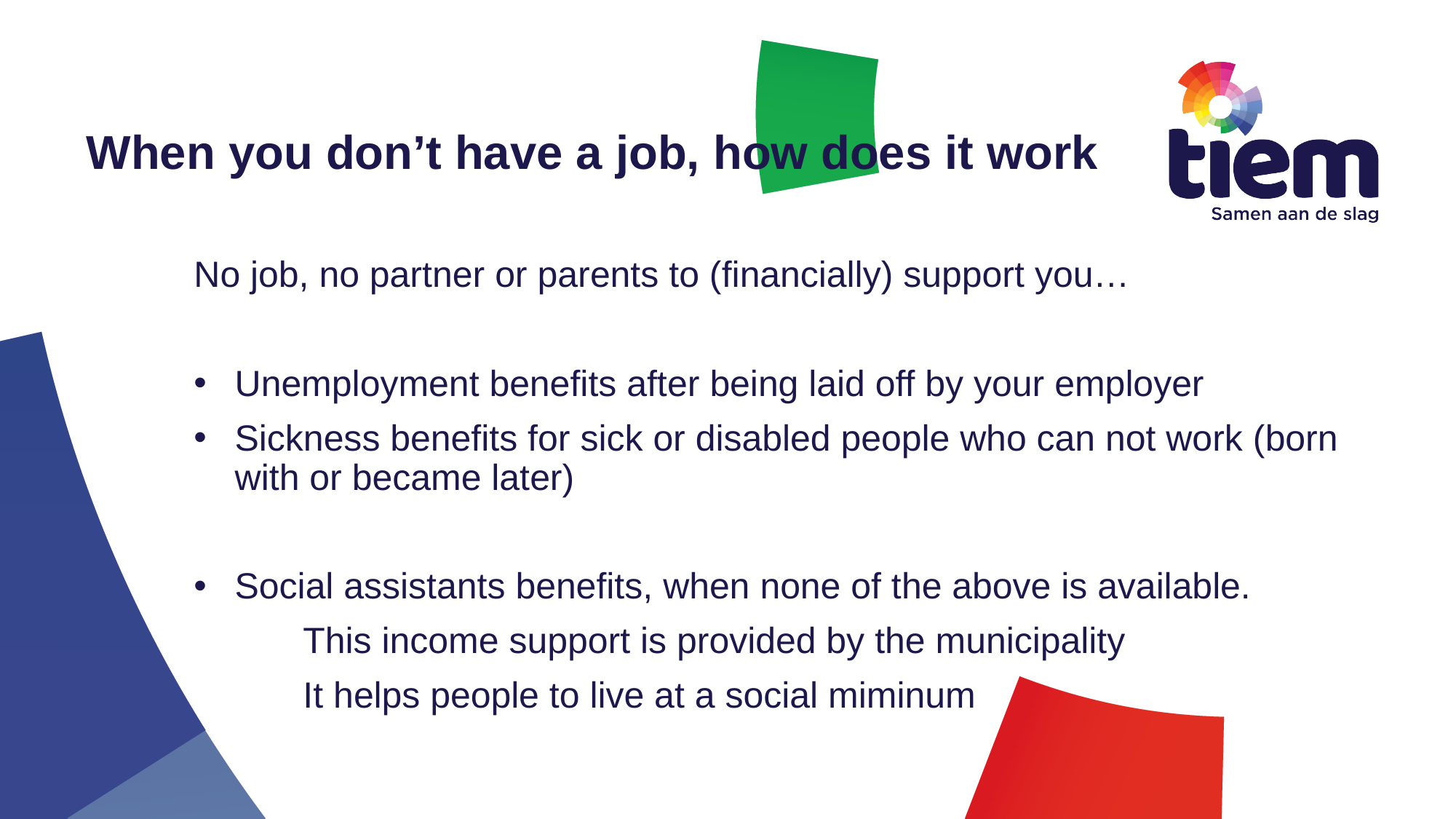

# When you don’t have a job, how does it work
No job, no partner or parents to (financially) support you…

Unemployment benefits after being laid off by your employer
Sickness benefits for sick or disabled people who can not work (born with or became later)

Social assistants benefits, when none of the above is available.
	This income support is provided by the municipality
	It helps people to live at a social miminum